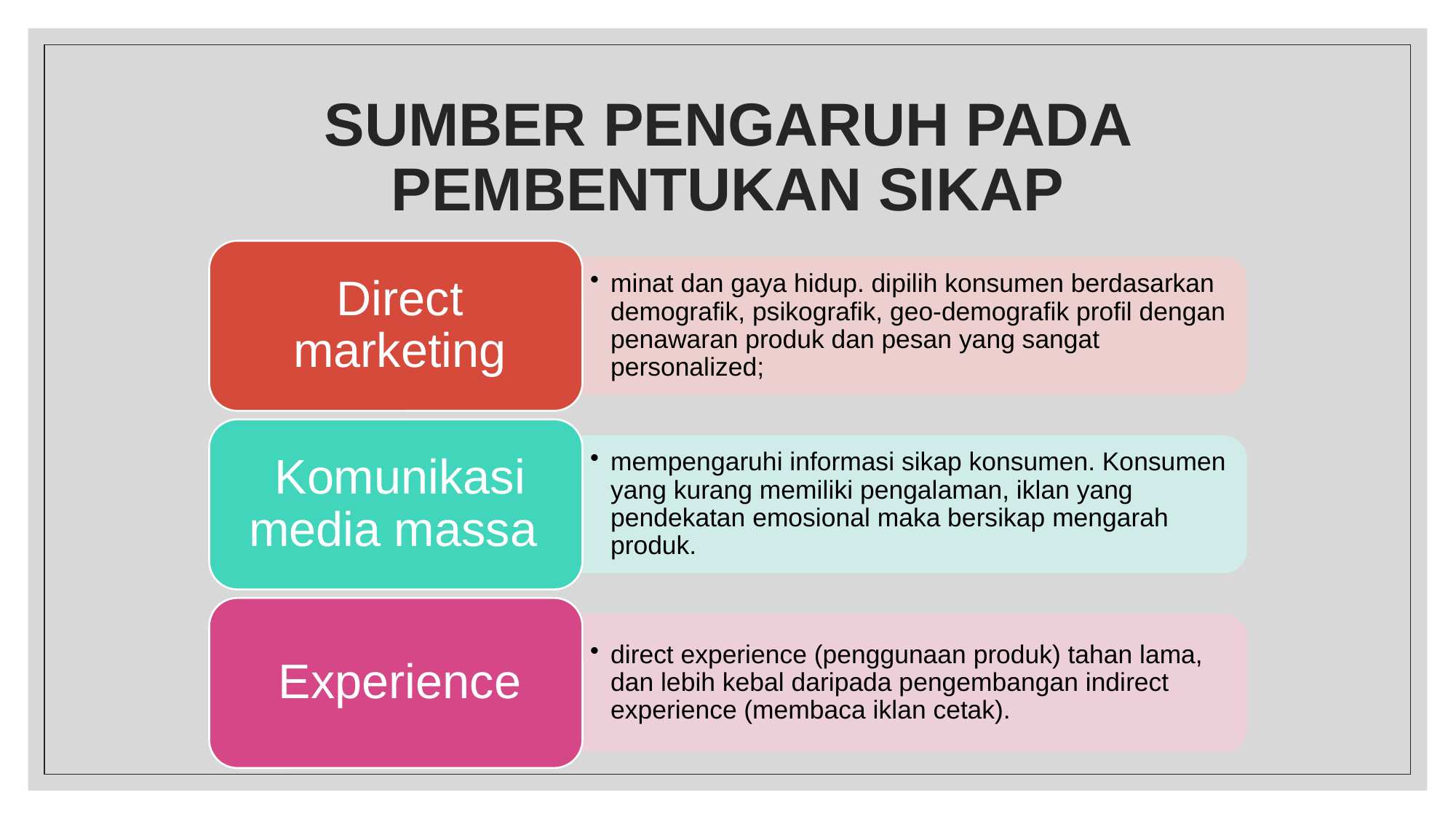

# SUMBER PENGARUH PADA PEMBENTUKAN SIKAP
minat dan gaya hidup. dipilih konsumen berdasarkan demografik, psikografik, geo-demografik profil dengan penawaran produk dan pesan yang sangat personalized;
Direct marketing
mempengaruhi informasi sikap konsumen. Konsumen yang kurang memiliki pengalaman, iklan yang pendekatan emosional maka bersikap mengarah produk.
Komunikasi media massa
direct experience (penggunaan produk) tahan lama, dan lebih kebal daripada pengembangan indirect experience (membaca iklan cetak).
Experience